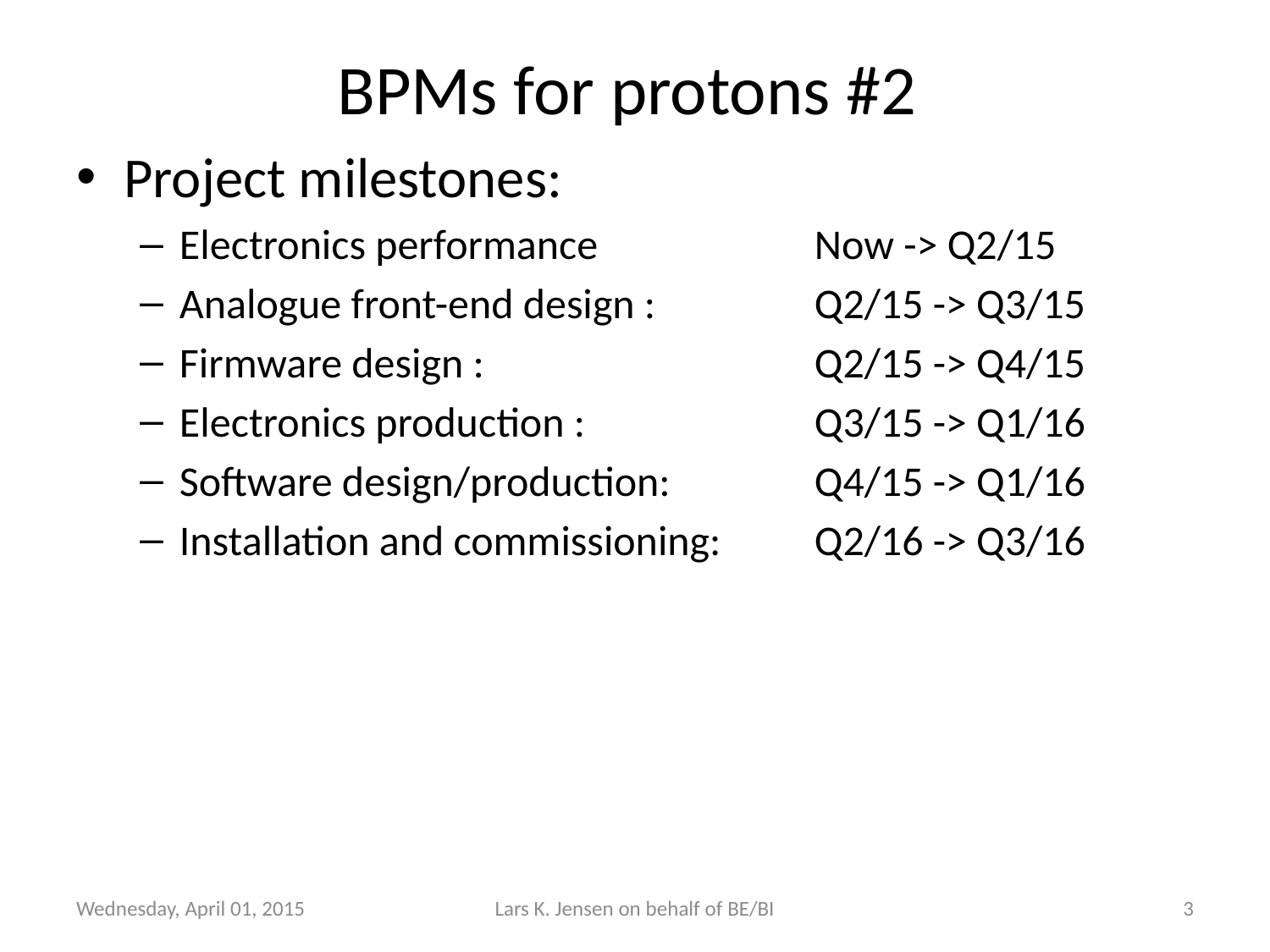

# BPMs for protons #2
Project milestones:
Electronics performance		Now -> Q2/15
Analogue front-end design : 		Q2/15 -> Q3/15
Firmware design : 			Q2/15 -> Q4/15
Electronics production : 		Q3/15 -> Q1/16
Software design/production:		Q4/15 -> Q1/16
Installation and commissioning:	Q2/16 -> Q3/16
Wednesday, April 01, 2015
Lars K. Jensen on behalf of BE/BI
3